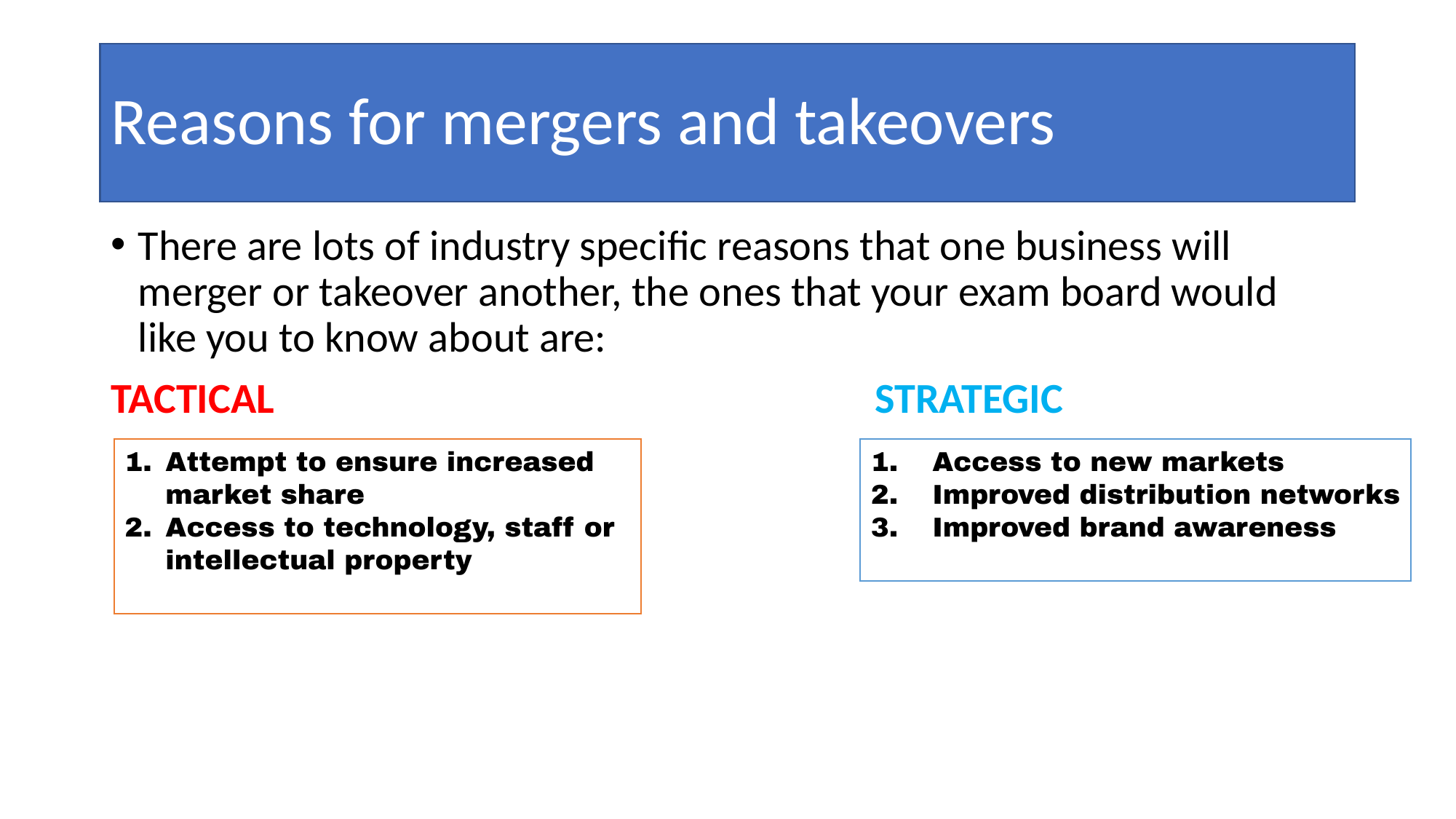

# Reasons for mergers and takeovers
There are lots of industry specific reasons that one business will merger or takeover another, the ones that your exam board would like you to know about are:
TACTICAL						STRATEGIC

Attempt to ensure increased market share
Access to technology, staff or intellectual property

Access to new markets
Improved distribution networks
Improved brand awareness